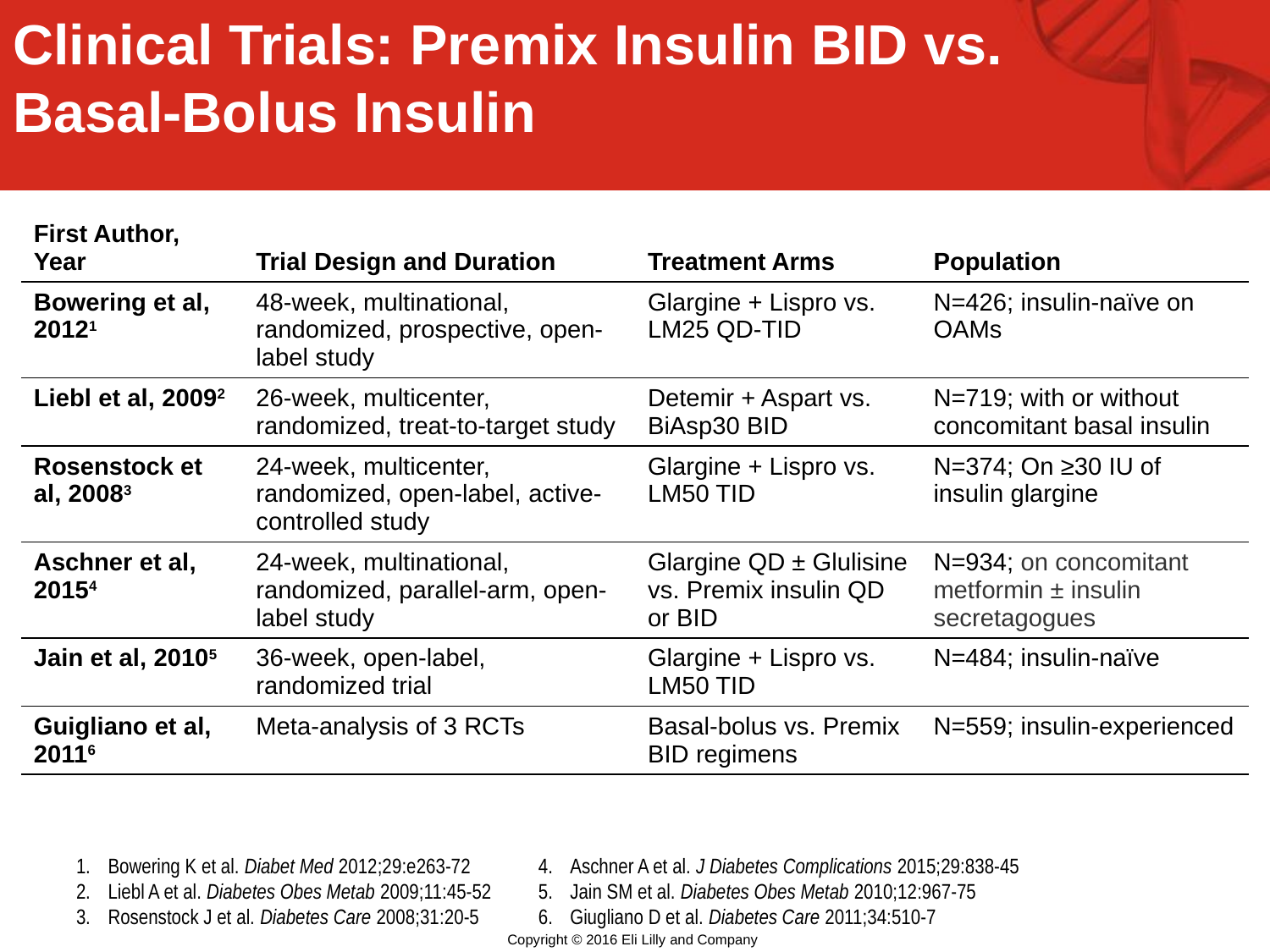

Clinical Trials: Premix Insulin BID vs. Basal-Bolus Insulin
| First Author, Year | Trial Design and Duration | Treatment Arms | Population |
| --- | --- | --- | --- |
| Bowering et al, 20121 | 48-week, multinational, randomized, prospective, open-label study | Glargine + Lispro vs. LM25 QD-TID | N=426; insulin-naïve on OAMs |
| Liebl et al, 20092 | 26-week, multicenter, randomized, treat-to-target study | Detemir + Aspart vs. BiAsp30 BID | N=719; with or without concomitant basal insulin |
| Rosenstock et al, 20083 | 24-week, multicenter, randomized, open-label, active-controlled study | Glargine + Lispro vs. LM50 TID | N=374; On ≥30 IU of insulin glargine |
| Aschner et al, 20154 | 24-week, multinational, randomized, parallel-arm, open-label study | Glargine QD ± Glulisine vs. Premix insulin QD or BID | N=934; on concomitant metformin ± insulin secretagogues |
| Jain et al, 20105 | 36-week, open-label, randomized trial | Glargine + Lispro vs. LM50 TID | N=484; insulin-naïve |
| Guigliano et al, 20116 | Meta-analysis of 3 RCTs | Basal-bolus vs. Premix BID regimens | N=559; insulin-experienced |
Bowering K et al. Diabet Med 2012;29:e263-72
Liebl A et al. Diabetes Obes Metab 2009;11:45-52
Rosenstock J et al. Diabetes Care 2008;31:20-5

Aschner A et al. J Diabetes Complications 2015;29:838-45
Jain SM et al. Diabetes Obes Metab 2010;12:967-75
Giugliano D et al. Diabetes Care 2011;34:510-7

Copyright © 2016 Eli Lilly and Company